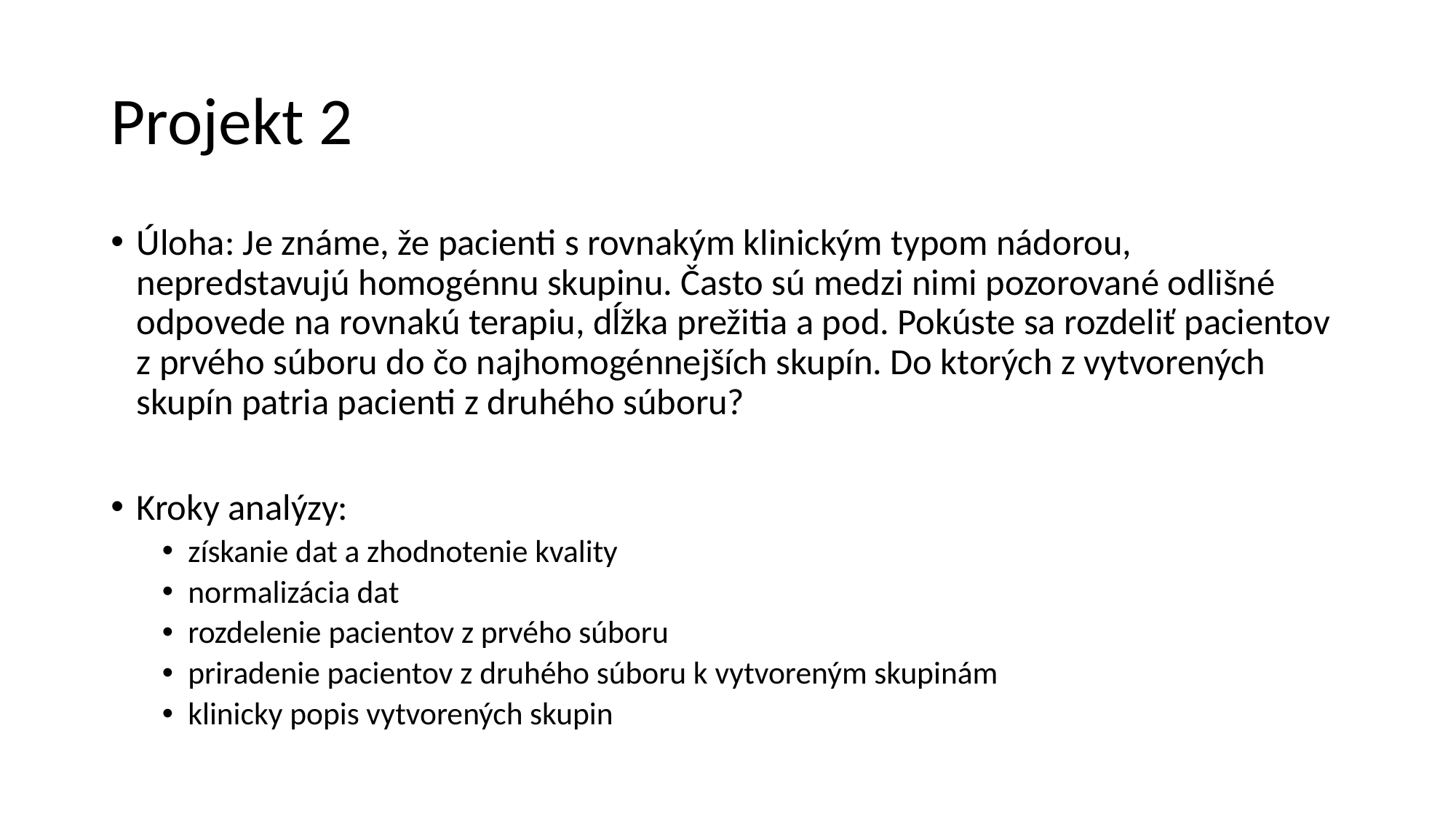

# Projekt 2
Úloha: Je známe, že pacienti s rovnakým klinickým typom nádorou, nepredstavujú homogénnu skupinu. Často sú medzi nimi pozorované odlišné odpovede na rovnakú terapiu, dĺžka prežitia a pod. Pokúste sa rozdeliť pacientov z prvého súboru do čo najhomogénnejších skupín. Do ktorých z vytvorených skupín patria pacienti z druhého súboru?

Kroky analýzy:
získanie dat a zhodnotenie kvality
normalizácia dat
rozdelenie pacientov z prvého súboru
priradenie pacientov z druhého súboru k vytvoreným skupinám
klinicky popis vytvorených skupin